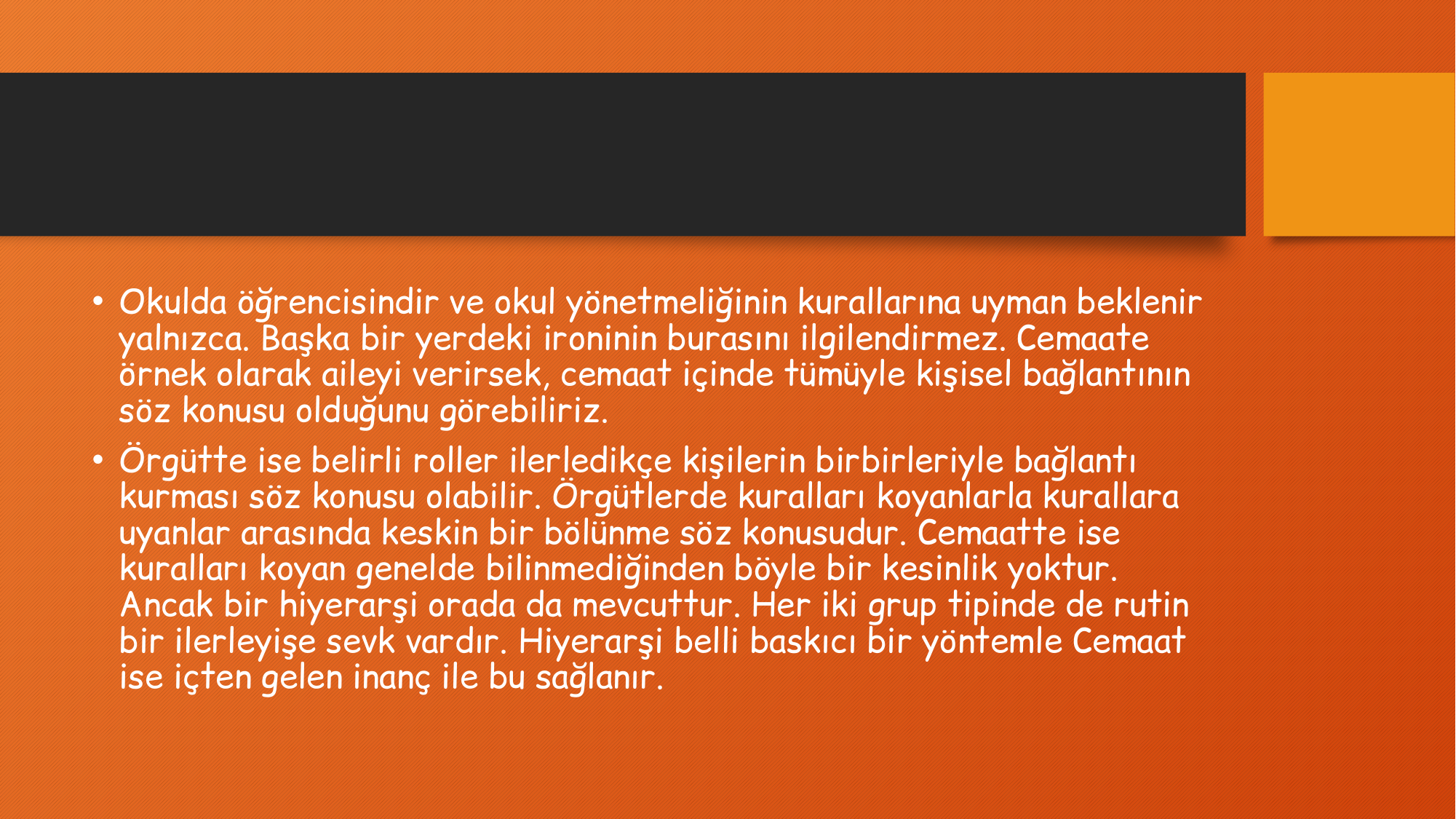

#
Okulda öğrencisindir ve okul yönetmeliğinin kurallarına uyman beklenir yalnızca. Başka bir yerdeki ironinin burasını ilgilendirmez. Cemaate örnek olarak aileyi verirsek, cemaat içinde tümüyle kişisel bağlantının söz konusu olduğunu görebiliriz.
Örgütte ise belirli roller ilerledikçe kişilerin birbirleriyle bağlantı kurması söz konusu olabilir. Örgütlerde kuralları koyanlarla kurallara uyanlar arasında keskin bir bölünme söz konusudur. Cemaatte ise kuralları koyan genelde bilinmediğinden böyle bir kesinlik yoktur. Ancak bir hiyerarşi orada da mevcuttur. Her iki grup tipinde de rutin bir ilerleyişe sevk vardır. Hiyerarşi belli baskıcı bir yöntemle Cemaat ise içten gelen inanç ile bu sağlanır.